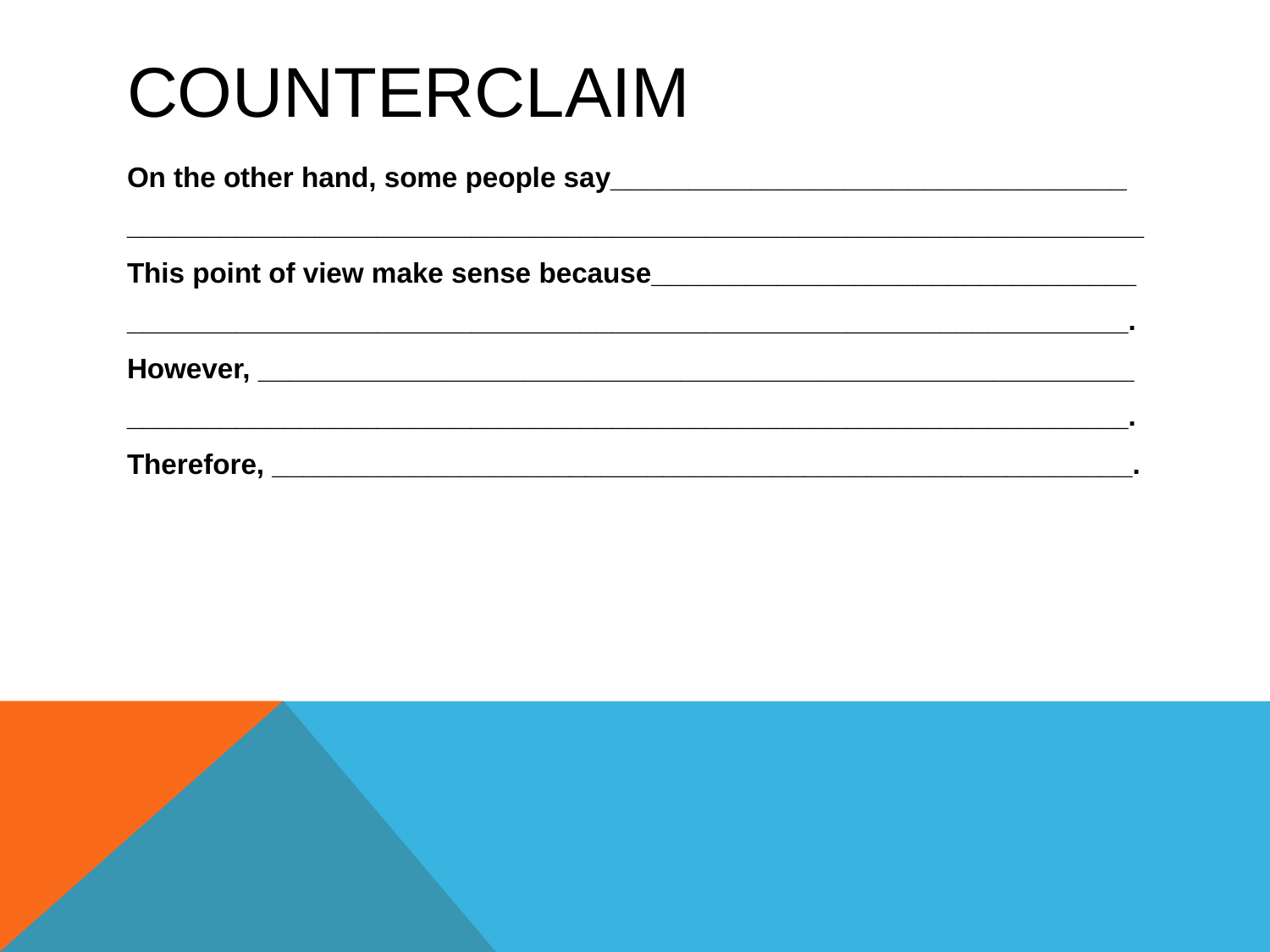

# counterclaim
On the other hand, some people say_________________________________
_________________________________________________________________
This point of view make sense because_______________________________
________________________________________________________________.
However, ________________________________________________________
________________________________________________________________.
Therefore, _______________________________________________________.